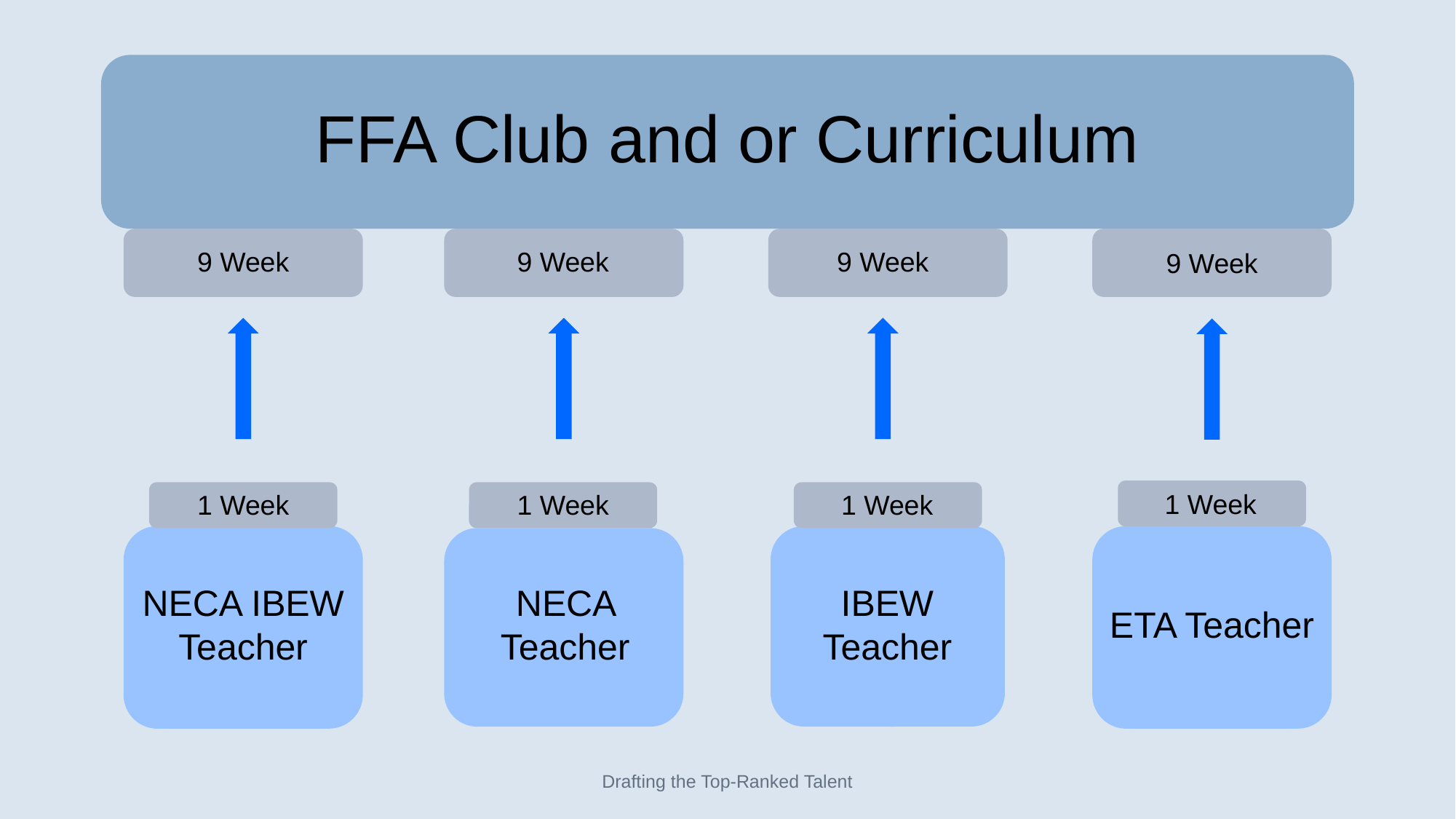

FFA Club and or Curriculum

9 Week
9 Week
9 Week
9 Week

1 Week
1 Week

1 Week
1 Week

IBEW Teacher
NECA Teacher
NECA IBEW Teacher
ETA Teacher
Drafting the Top-Ranked Talent
6